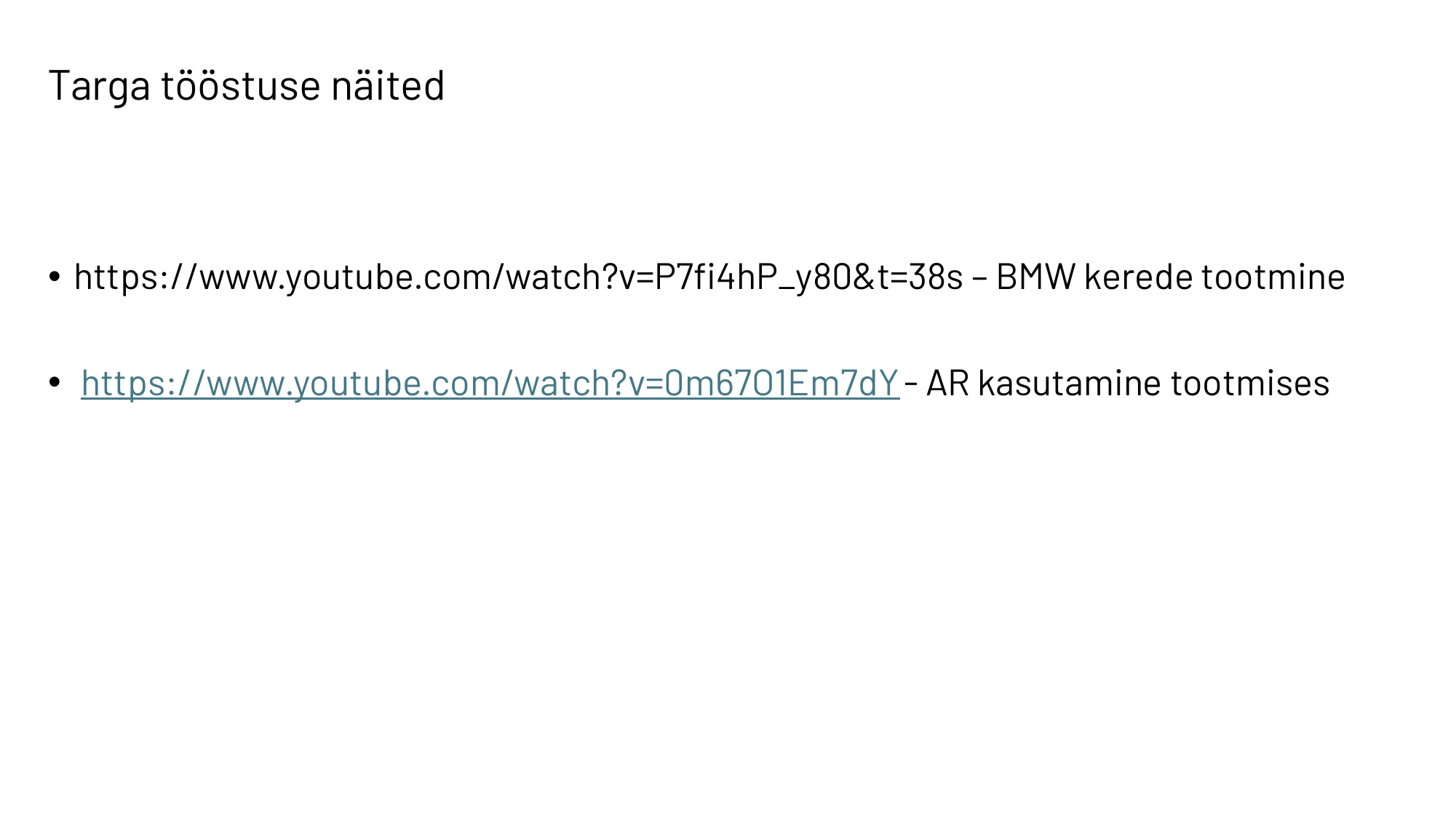

# Targa tööstuse näited

https://www.youtube.com/watch?v=P7fi4hP_y80&t=38s – BMW kerede tootmine

 https://www.youtube.com/watch?v=0m67O1Em7dY - AR kasutamine tootmises